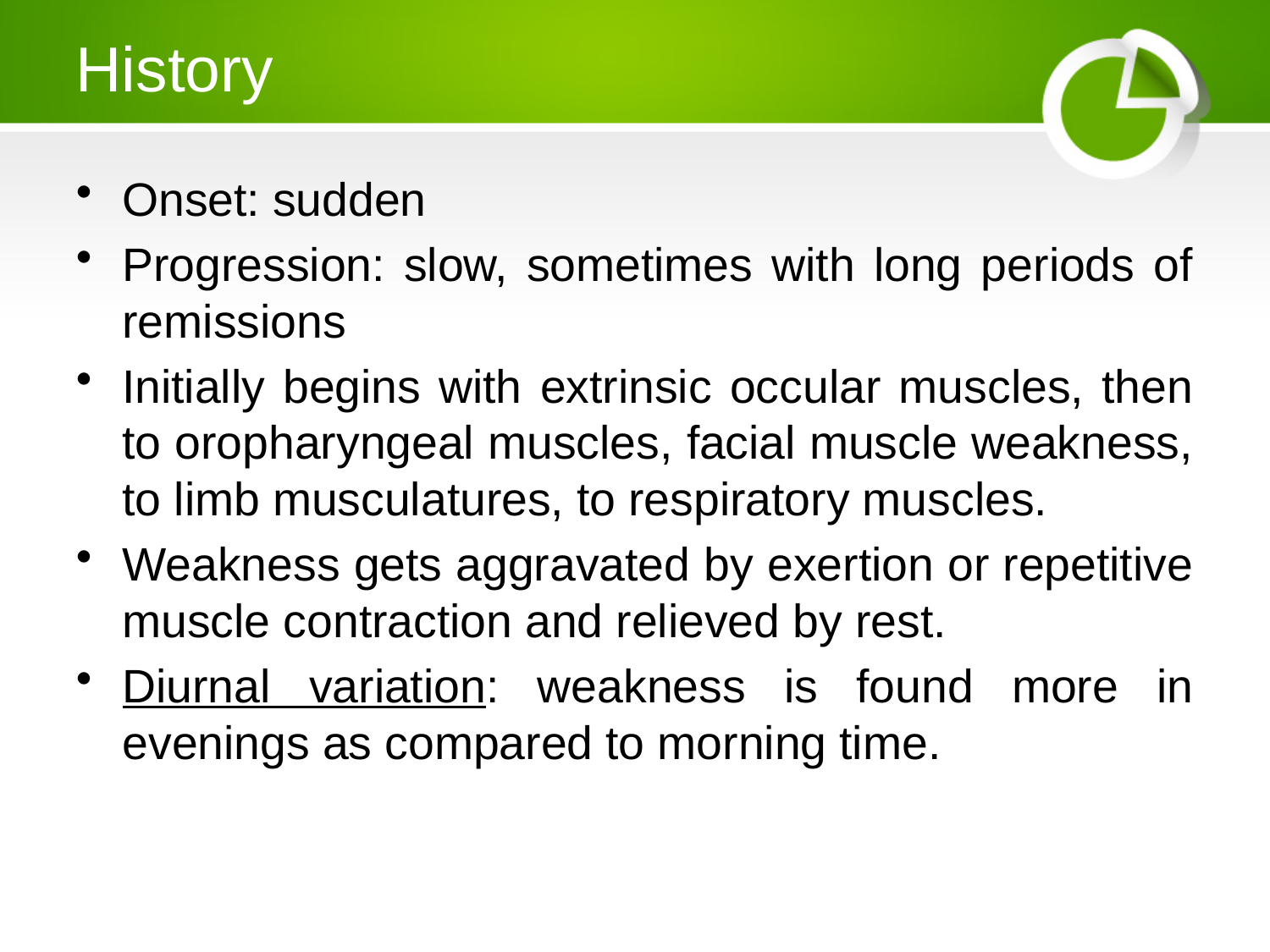

# History
Onset: sudden
Progression: slow, sometimes with long periods of remissions
Initially begins with extrinsic occular muscles, then to oropharyngeal muscles, facial muscle weakness, to limb musculatures, to respiratory muscles.
Weakness gets aggravated by exertion or repetitive muscle contraction and relieved by rest.
Diurnal variation: weakness is found more in evenings as compared to morning time.